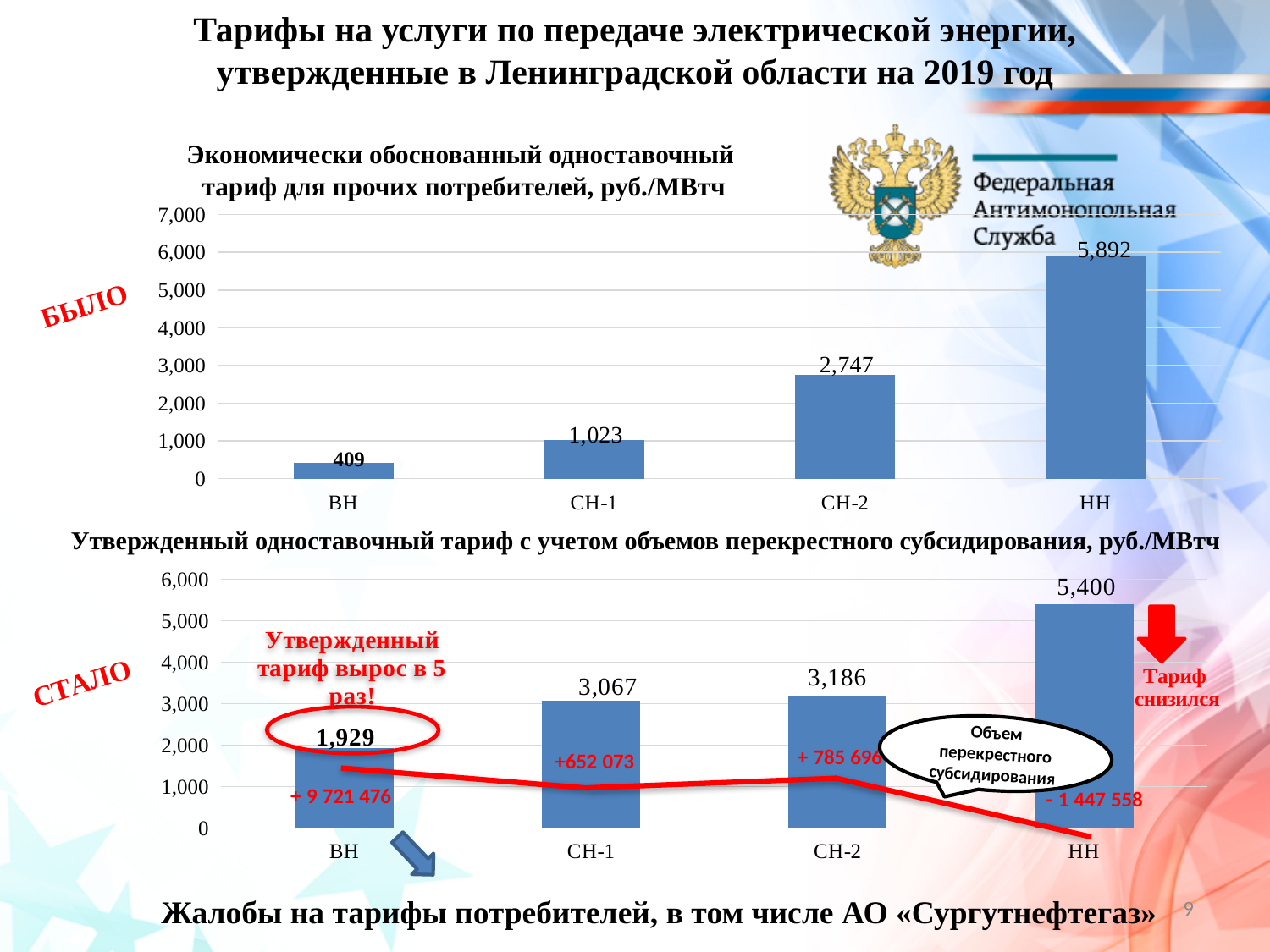

# Тарифы на услуги по передаче электрической энергии, утвержденные в Ленинградской области на 2019 год
Экономически обоснованный одноставочный
тариф для прочих потребителей, руб./МВтч

### Chart

| Category | Продажи |
|---|---|
| ВН | 409.0 |
| СН-1 | 1023.34 |
| СН-2 | 2746.74 |
| НН | 5891.76 |

### Chart

| Category | Продажи |
|---|---|
| ВН | 1929.17 |
| СН-1 | 3067.49 |
| СН-2 | 3185.92 |
| НН | 5399.56 |
Утвержденный одноставочный тариф с учетом объемов перекрестного субсидирования, руб./МВтч
Объем перекрестного субсидирования

9
Жалобы на тарифы потребителей, в том числе АО «Сургутнефтегаз»